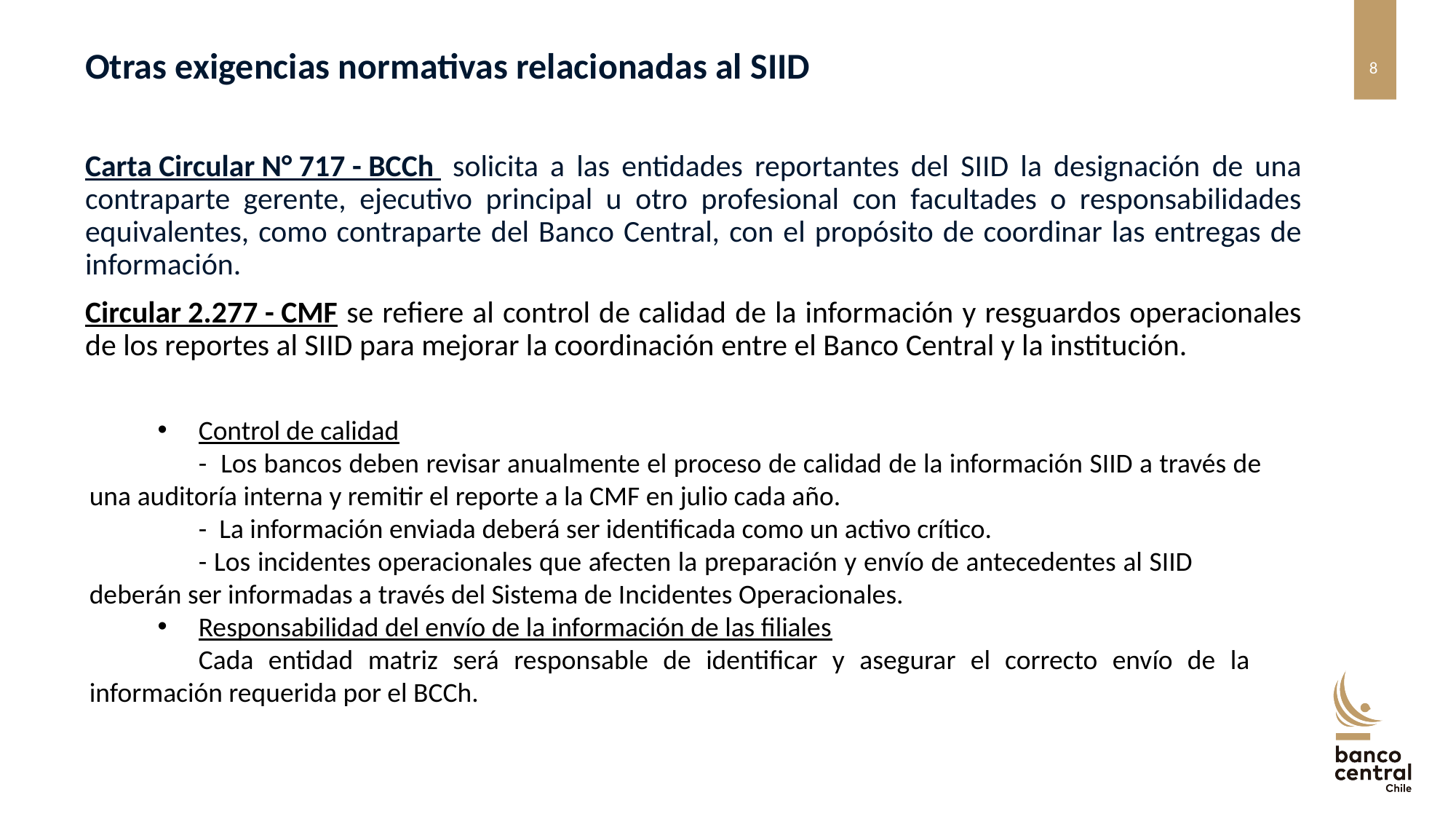

Otras exigencias normativas relacionadas al SIID

Carta Circular N° 717 - BCCh  solicita a las entidades reportantes del SIID la designación de una contraparte gerente, ejecutivo principal u otro profesional con facultades o responsabilidades equivalentes, como contraparte del Banco Central, con el propósito de coordinar las entregas de información.
Circular 2.277 - CMF se refiere al control de calidad de la información y resguardos operacionales de los reportes al SIID para mejorar la coordinación entre el Banco Central y la institución.

Control de calidad
	-  Los bancos deben revisar anualmente el proceso de calidad de la información SIID a través de 	una auditoría interna y remitir el reporte a la CMF en julio cada año.
	-  La información enviada deberá ser identificada como un activo crítico.
	- Los incidentes operacionales que afecten la preparación y envío de antecedentes al SIID 	deberán ser informadas a través del Sistema de Incidentes Operacionales.
Responsabilidad del envío de la información de las filiales
	Cada entidad matriz será responsable de identificar y asegurar el correcto envío de la 	información requerida por el BCCh.